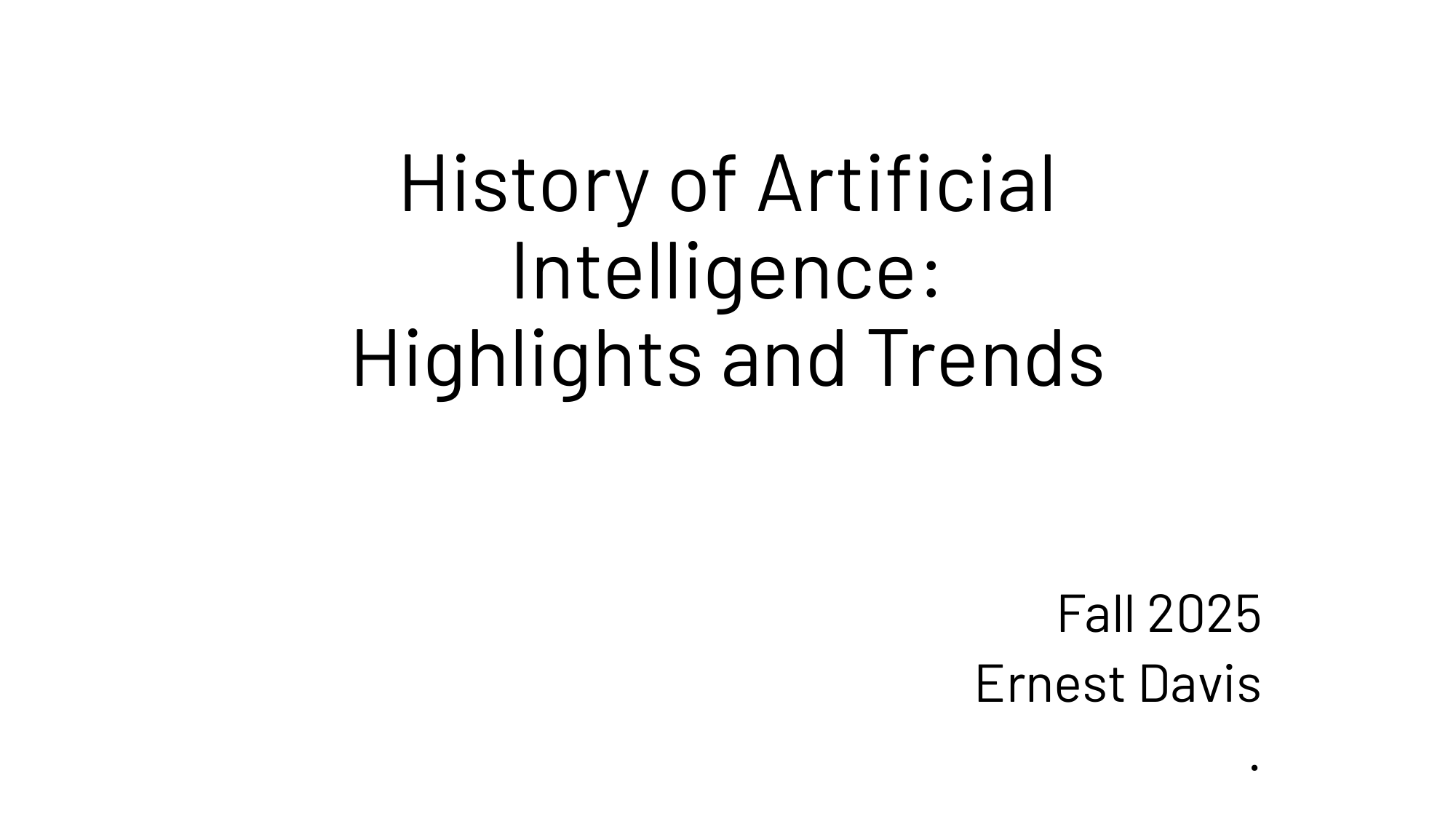

# History of Artificial Intelligence: Highlights and Trends
Fall 2025
Ernest Davis
.